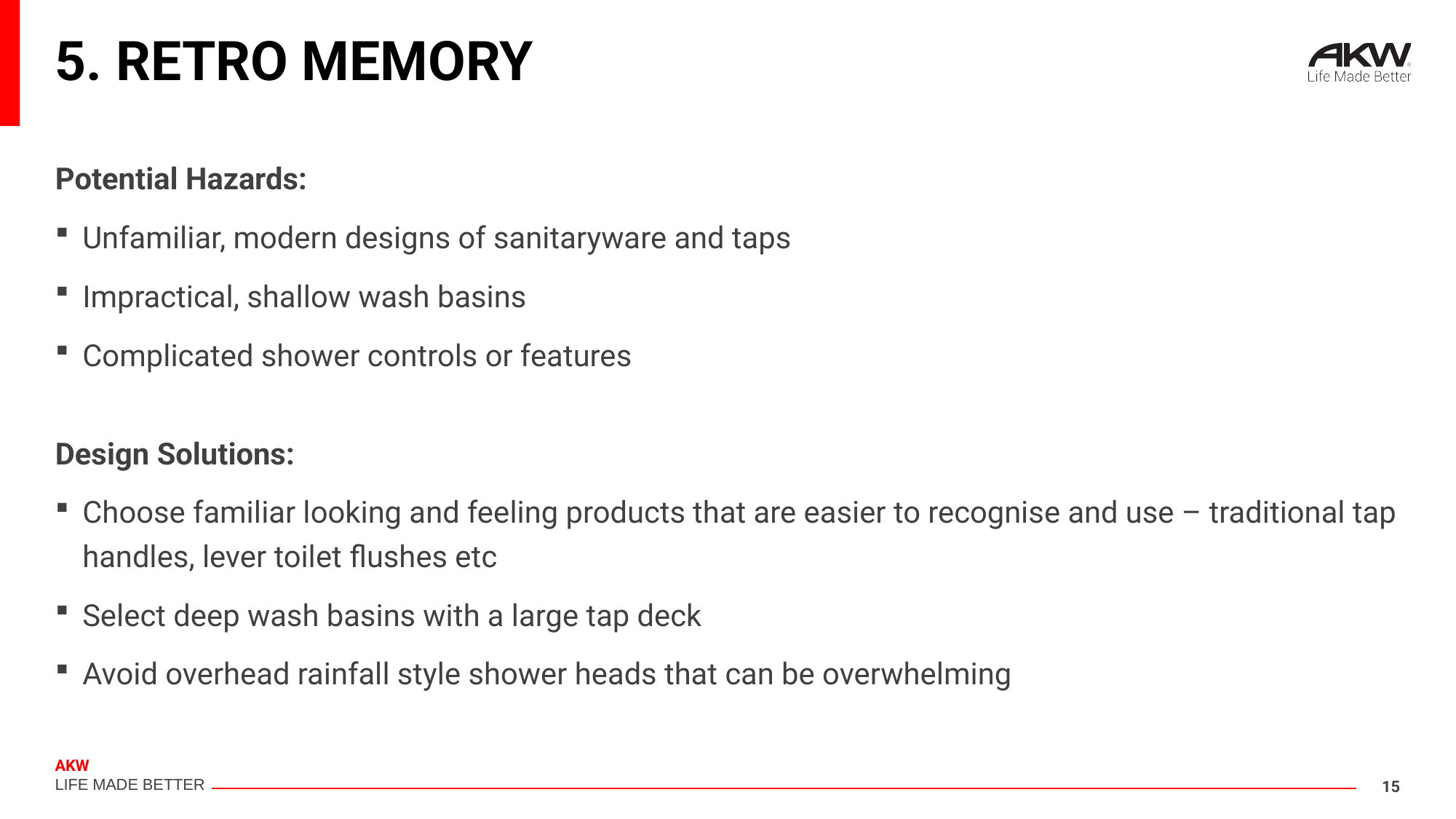

# 5. RETRO MEMORY
Potential Hazards:
Unfamiliar, modern designs of sanitaryware and taps
Impractical, shallow wash basins
Complicated shower controls or features

Design Solutions:
Choose familiar looking and feeling products that are easier to recognise and use – traditional tap handles, lever toilet flushes etc
Select deep wash basins with a large tap deck
Avoid overhead rainfall style shower heads that can be overwhelming

15